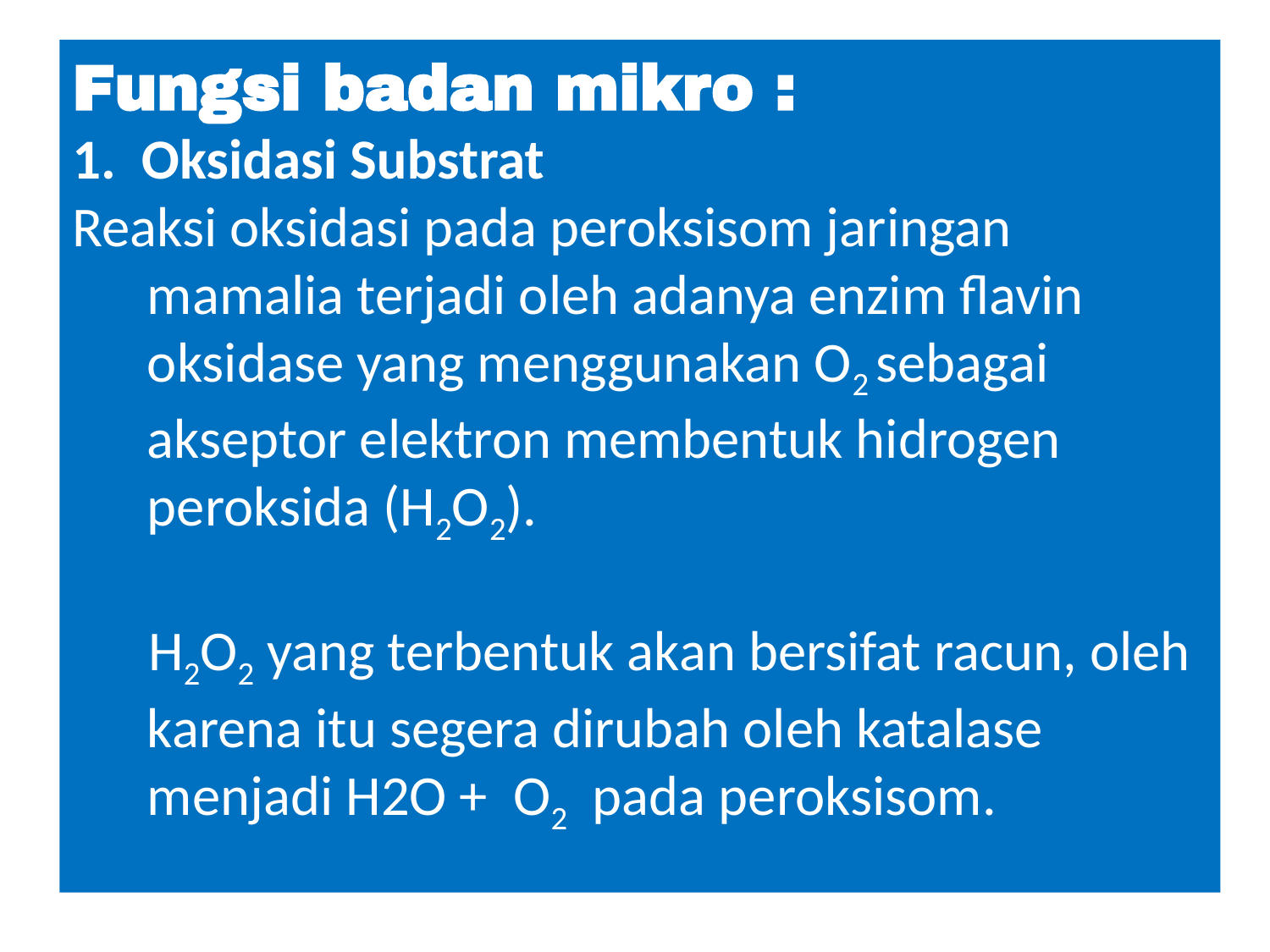

Fungsi badan mikro :
1.  Oksidasi Substrat
Reaksi oksidasi pada peroksisom jaringan mamalia terjadi oleh adanya enzim flavin oksidase yang menggunakan O2 sebagai akseptor elektron membentuk hidrogen peroksida (H2O2).

      H2O2 yang terbentuk akan bersifat racun, oleh karena itu segera dirubah oleh katalase menjadi H2O +  O2  pada peroksisom.